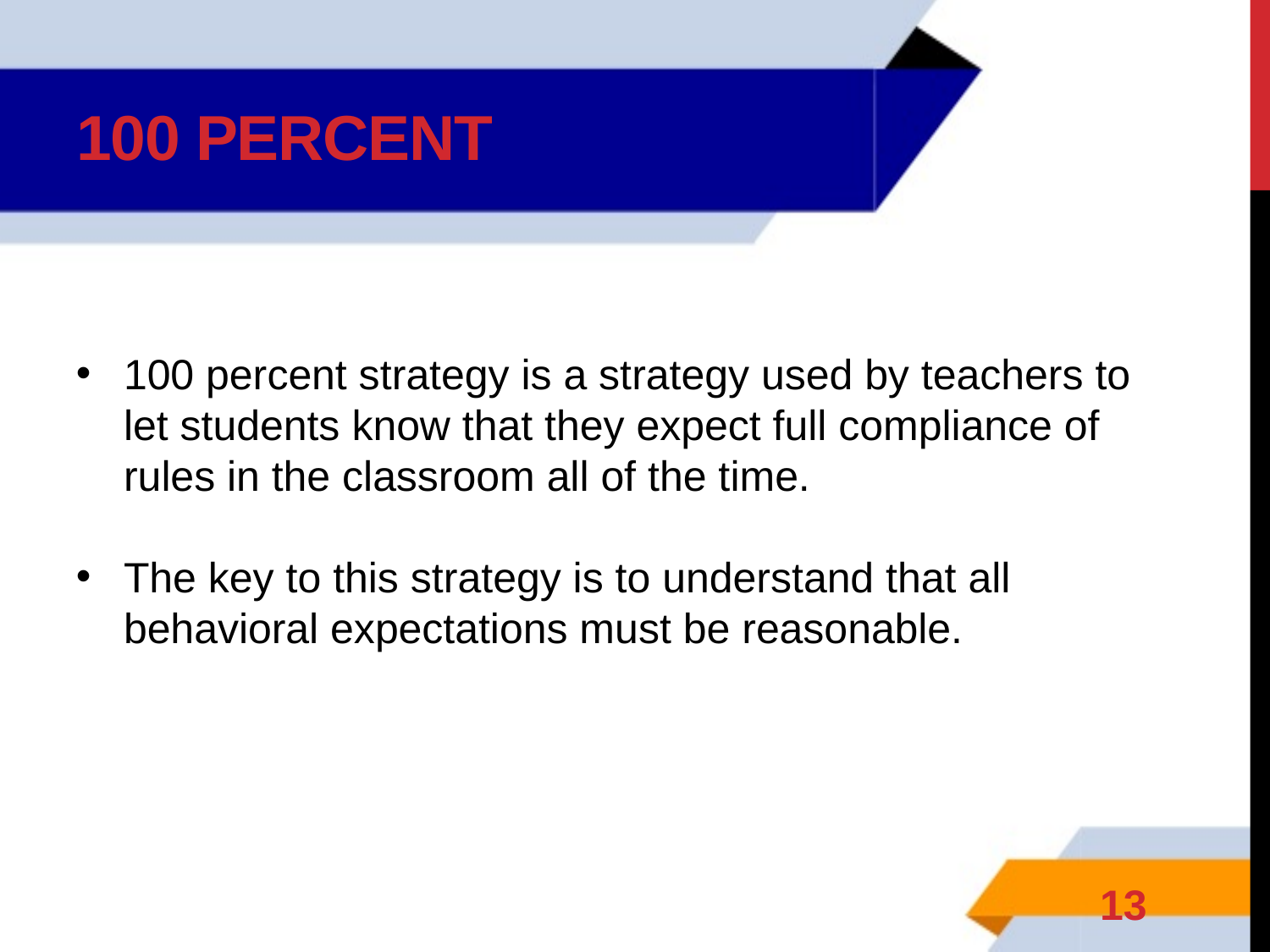

# 100 PERCENT
100 percent strategy is a strategy used by teachers to let students know that they expect full compliance of rules in the classroom all of the time.

The key to this strategy is to understand that all behavioral expectations must be reasonable.

13